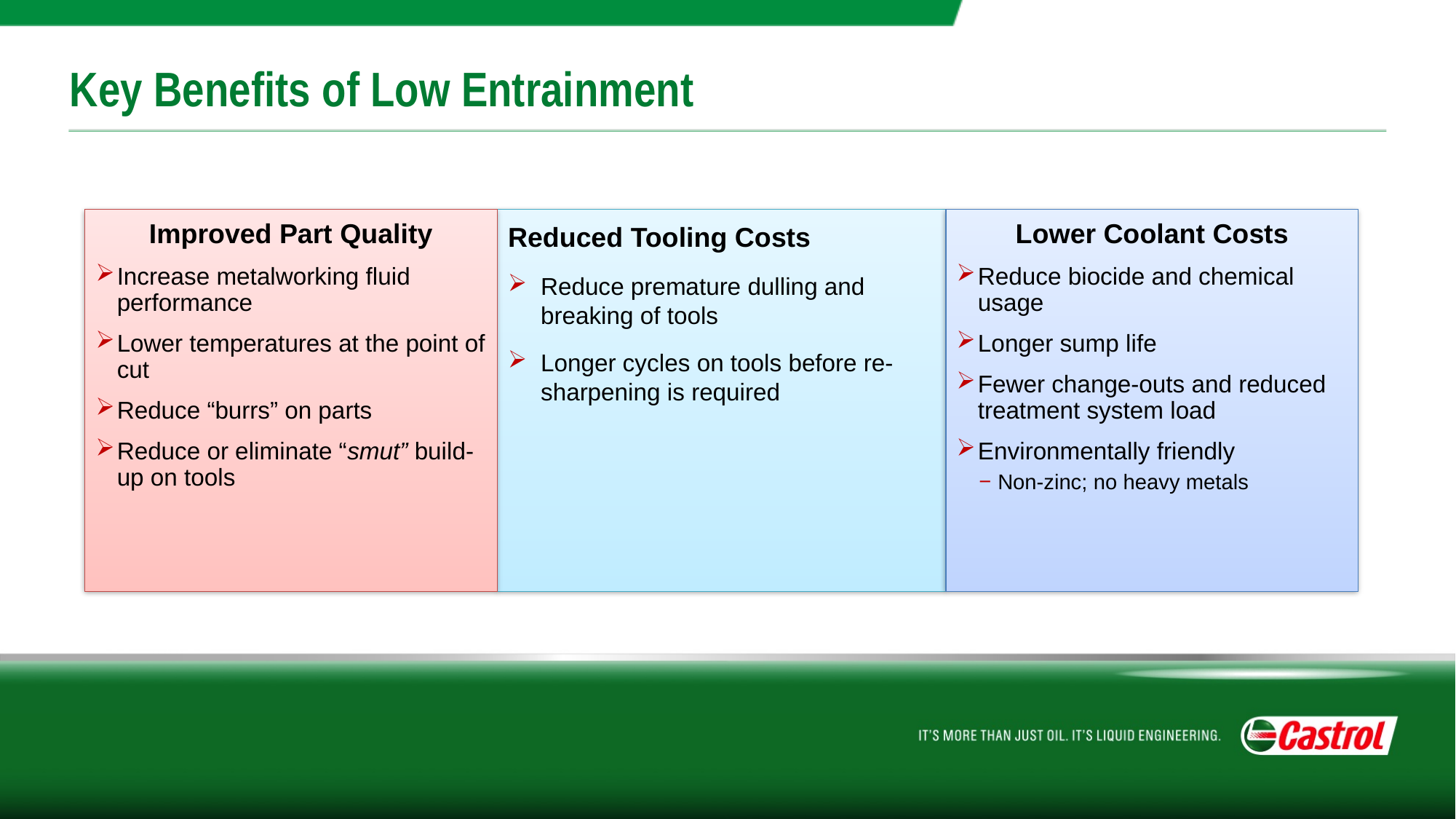

# Key Benefits of Low Entrainment
Improved Part Quality
Increase metalworking fluid performance
Lower temperatures at the point of cut
Reduce “burrs” on parts
Reduce or eliminate “smut” build-up on tools
Reduced Tooling Costs
Reduce premature dulling and breaking of tools
Longer cycles on tools before re-sharpening is required
Lower Coolant Costs
Reduce biocide and chemical usage
Longer sump life
Fewer change-outs and reduced treatment system load
Environmentally friendly
Non-zinc; no heavy metals